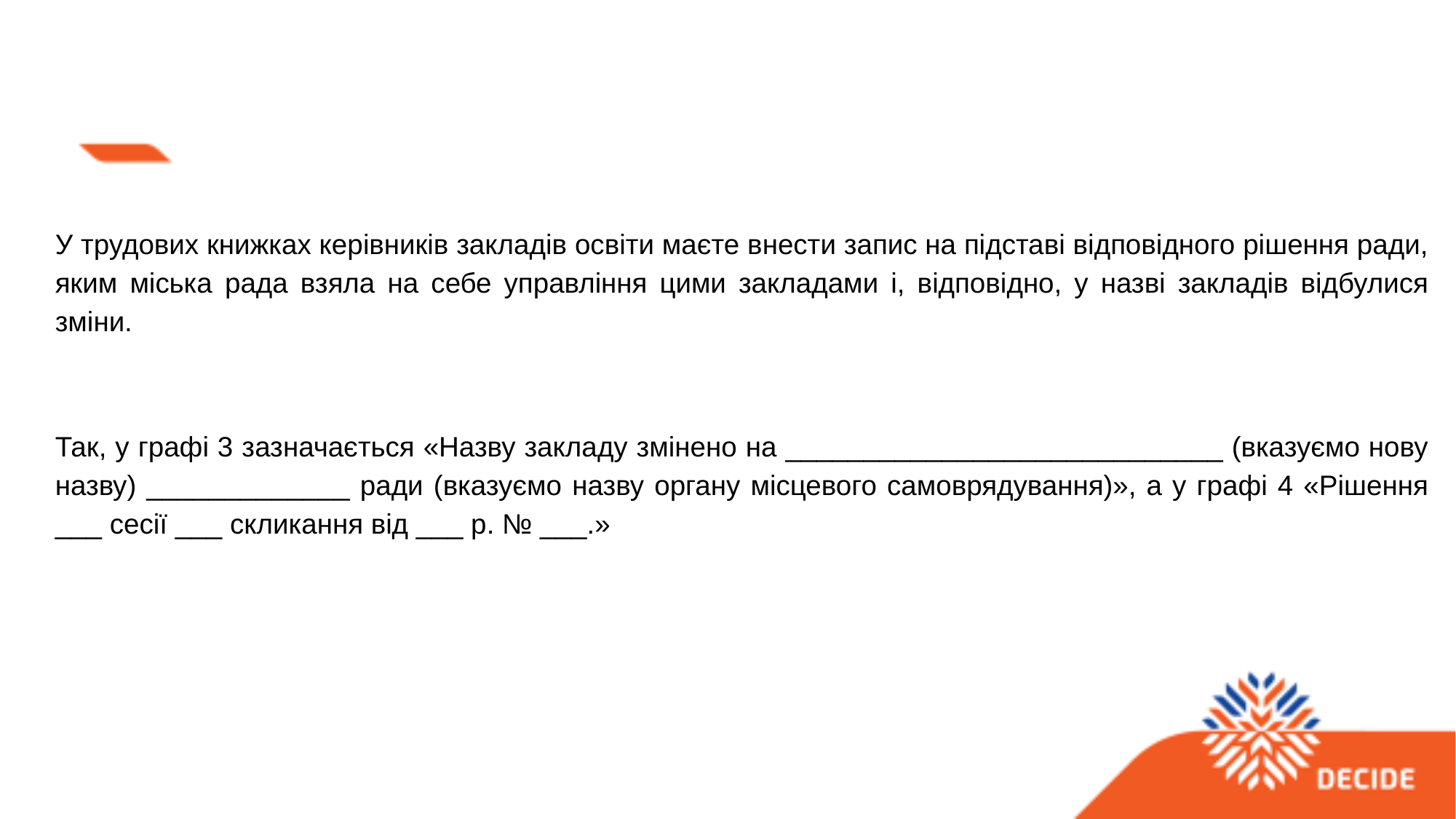

У трудових книжках керівників закладів освіти маєте внести запис на підставі відповідного рішення ради, яким міська рада взяла на себе управління цими закладами і, відповідно, у назві закладів відбулися зміни.

Так, у графі 3 зазначається «Назву закладу змінено на ____________________________ (вказуємо нову назву) _____________ ради (вказуємо назву органу місцевого самоврядування)», а у графі 4 «Рішення ___ сесії ___ скликання від ___ р. № ___.»